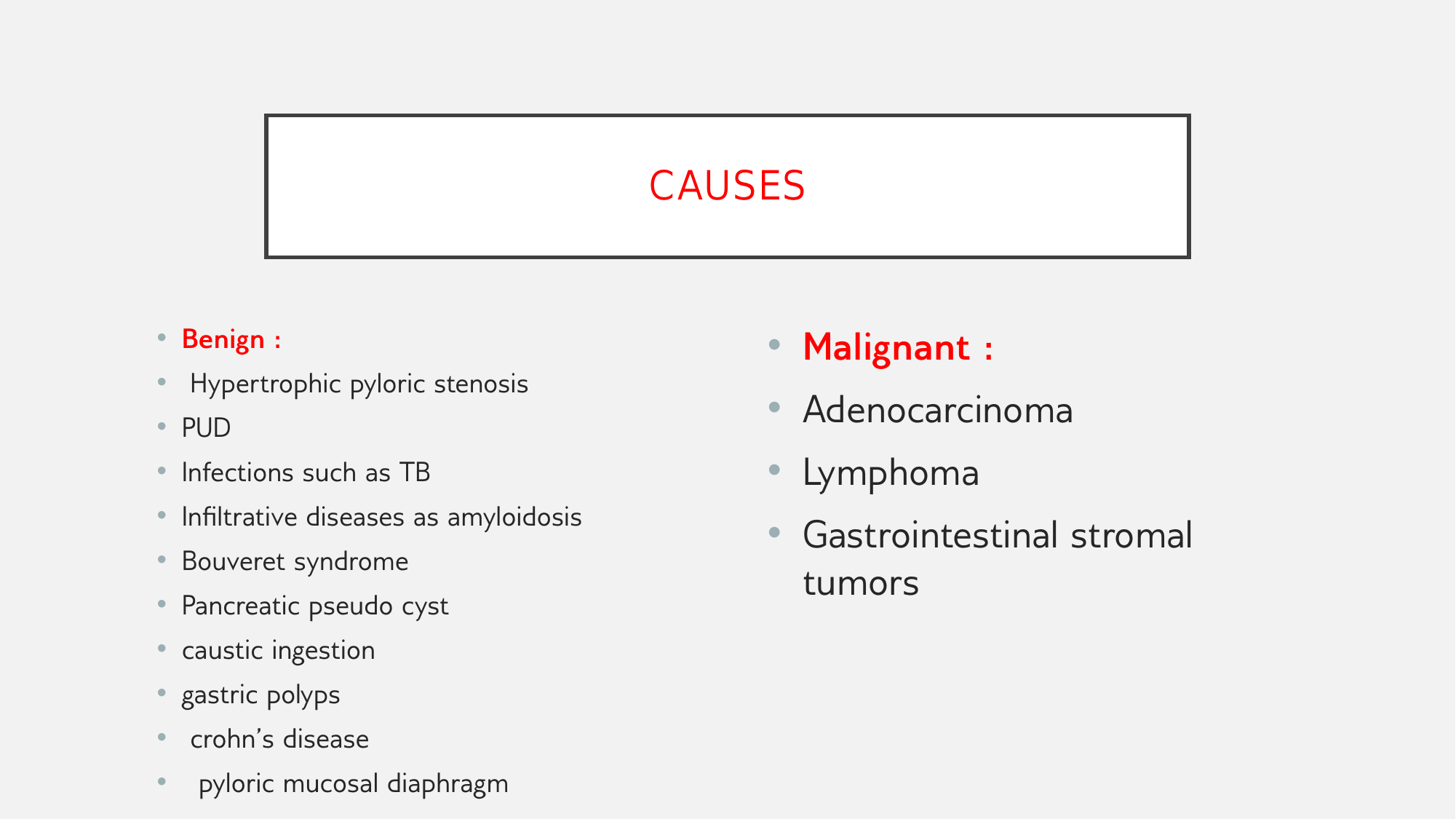

# CAUSES
Benign :
 Hypertrophic pyloric stenosis
PUD
Infections such as TB
Infiltrative diseases as amyloidosis
Bouveret syndrome
Pancreatic pseudo cyst
caustic ingestion
gastric polyps
 crohn’s disease
  pyloric mucosal diaphragm

Malignant :
Adenocarcinoma
Lymphoma
Gastrointestinal stromal tumors